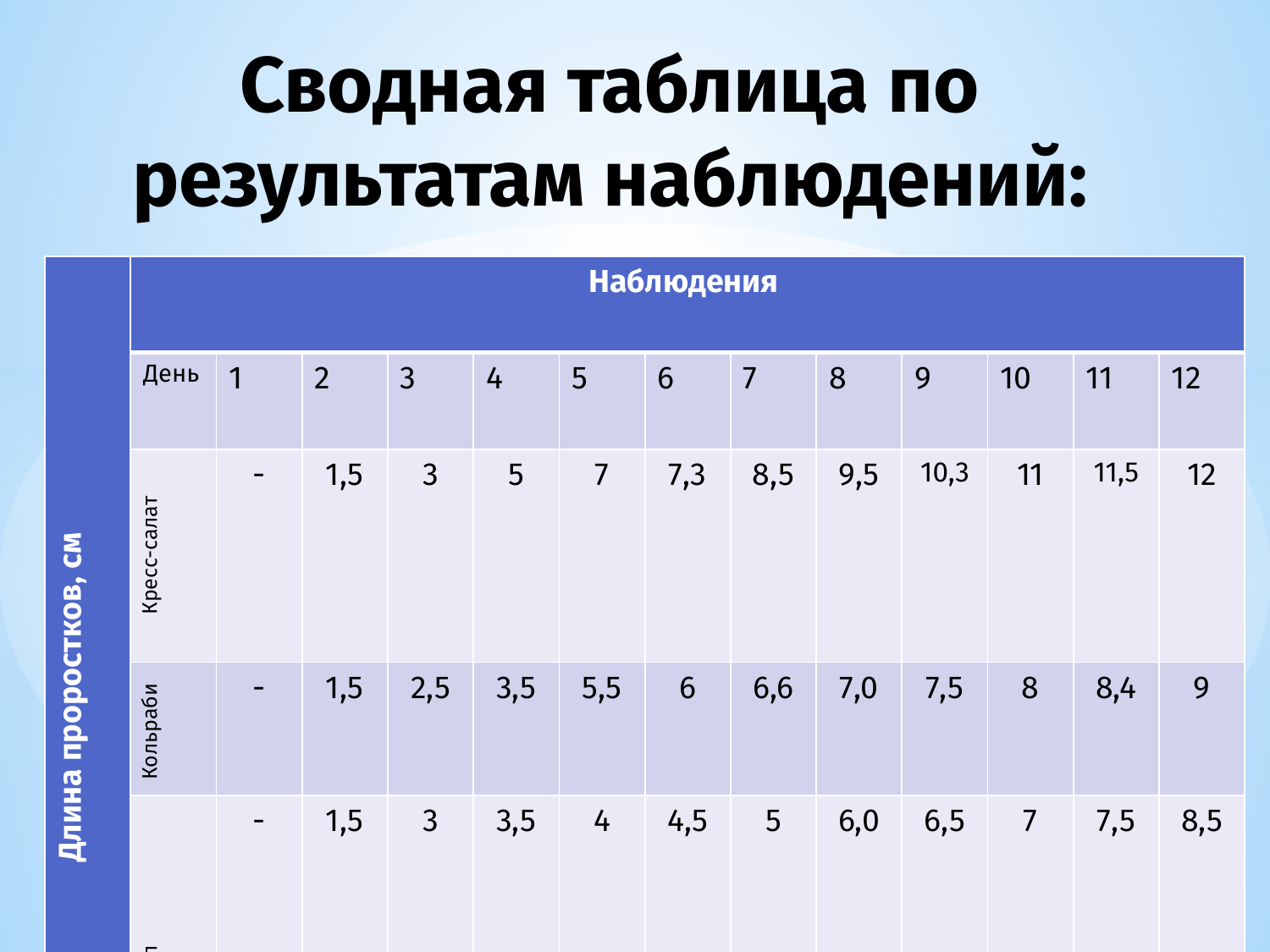

# Сводная таблица по результатам наблюдений:
| Длина проростков, см | Наблюдения |  |  |  |  |  |  |  |  |  |  |  |  |
| --- | --- | --- | --- | --- | --- | --- | --- | --- | --- | --- | --- | --- | --- |
|  | День | 1 | 2 | 3 | 4 | 5 | 6 | 7 | 8 | 9 | 10 | 11 | 12 |
|  | Кресс-салат | - | 1,5 | 3 | 5 | 7 | 7,3 | 8,5 | 9,5 | 10,3 | 11 | 11,5 | 12 |
|  | Кольраби | - | 1,5 | 2,5 | 3,5 | 5,5 | 6 | 6,6 | 7,0 | 7,5 | 8 | 8,4 | 9 |
|  | Кейл | - | 1,5 | 3 | 3,5 | 4 | 4,5 | 5 | 6,0 | 6,5 | 7 | 7,5 | 8,5 |